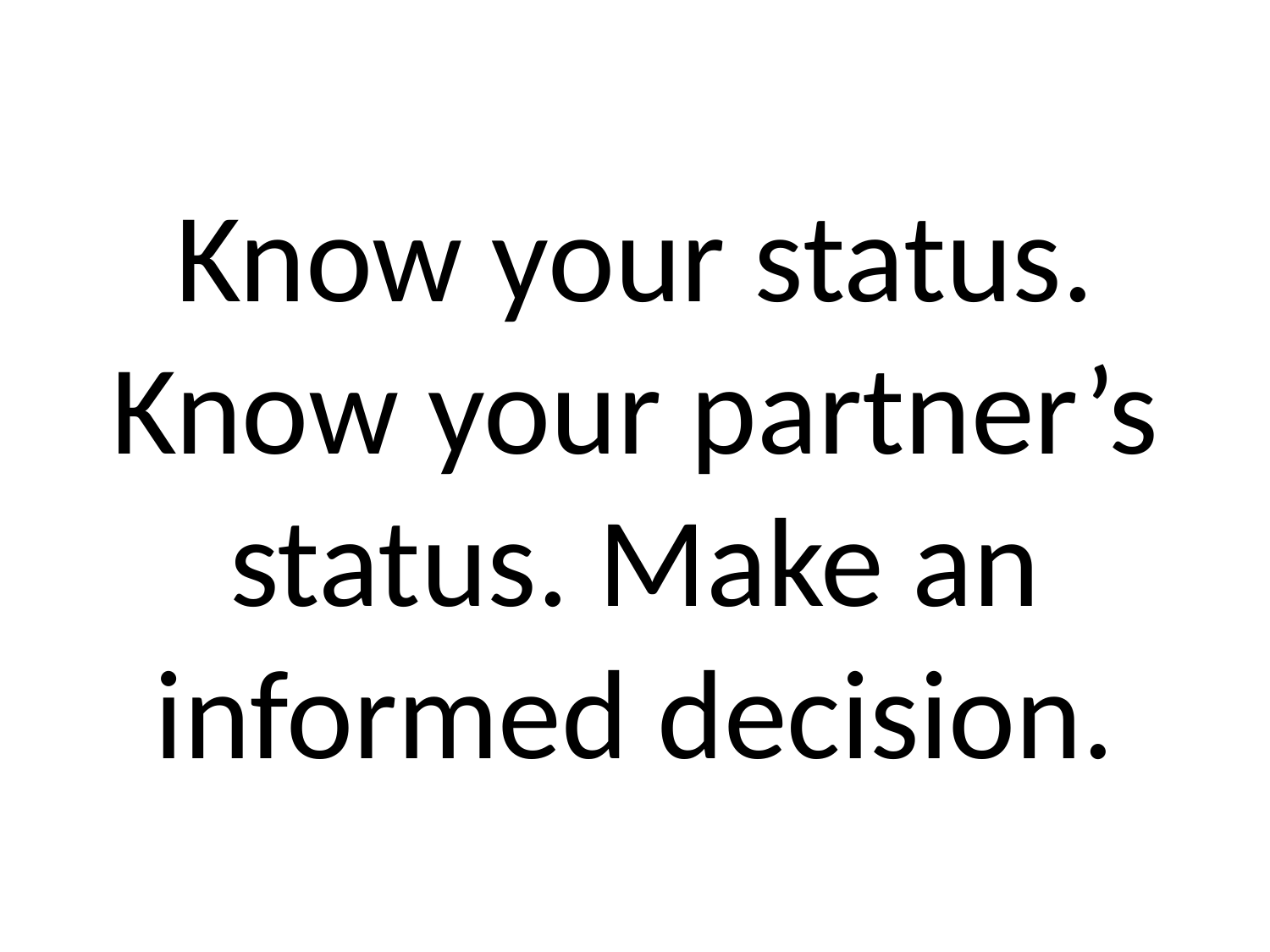

# Know your status. Know your partner’s status. Make an informed decision.